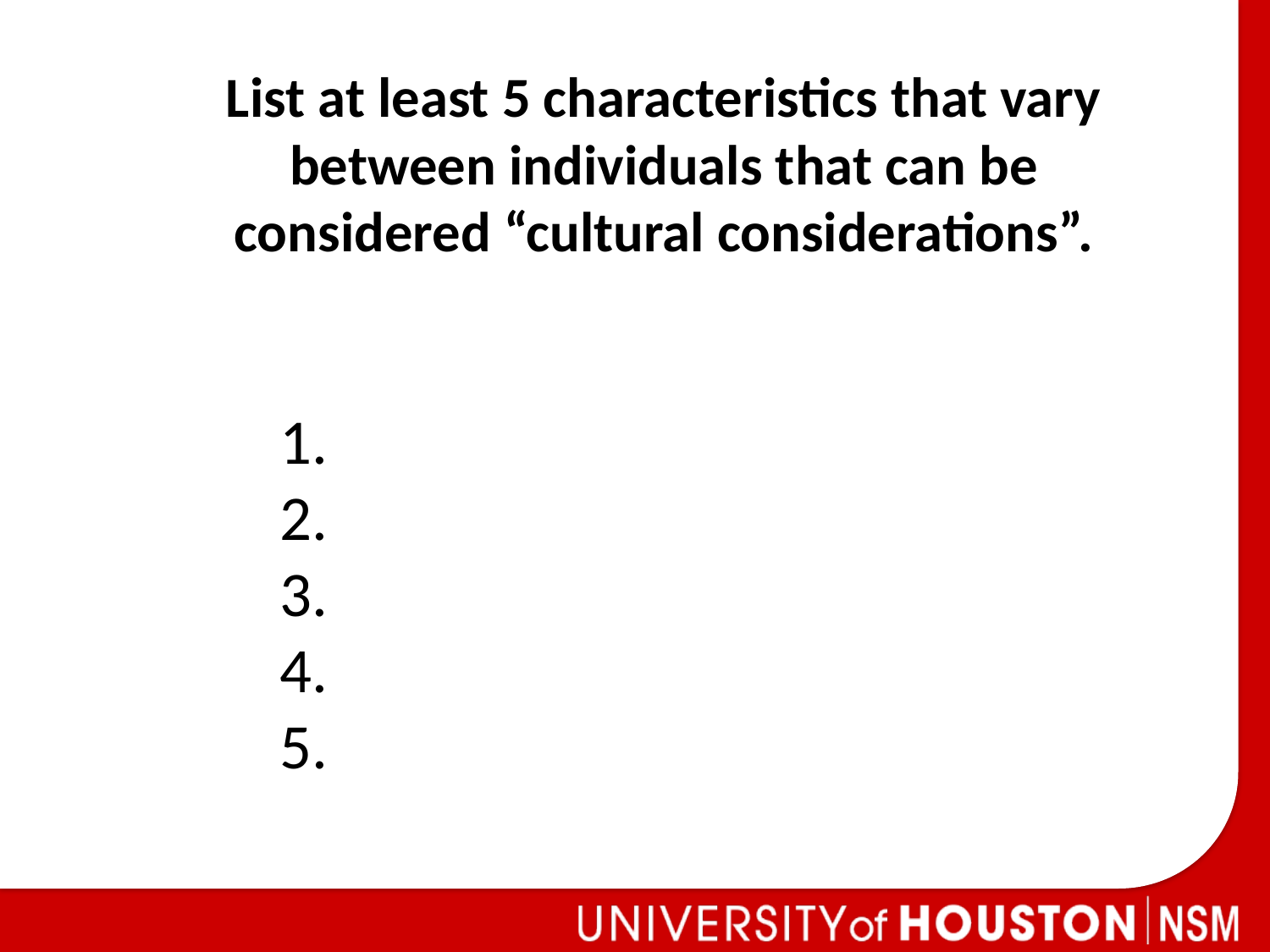

List at least 5 characteristics that vary between individuals that can be considered “cultural considerations”.
1.
2.
3.
4.
5.